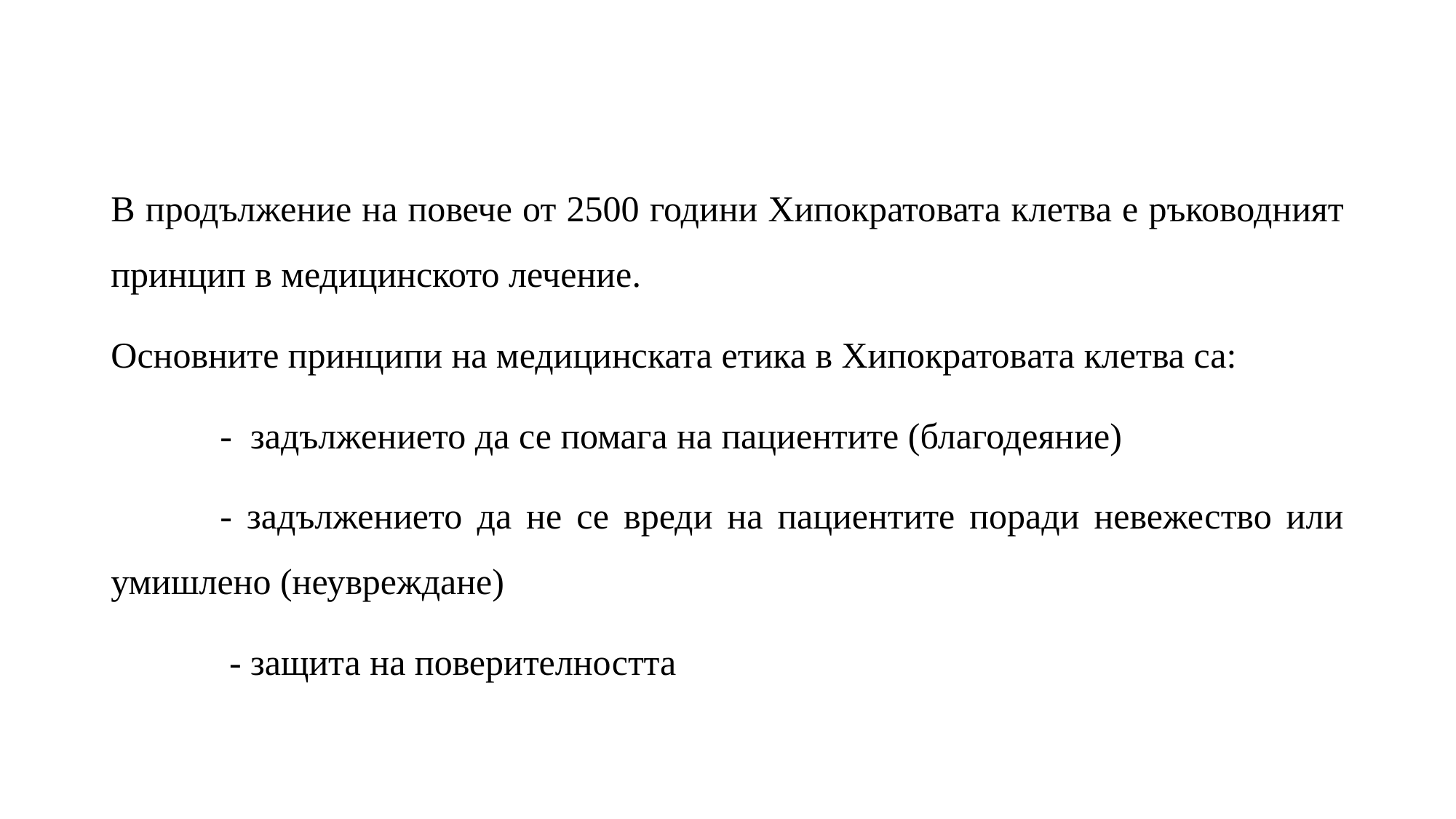

В продължение на повече от 2500 години Хипократовата клетва е ръководният принцип в медицинското лечение.
Основните принципи на медицинската етика в Хипократовата клетва са:
	-  задължението да се помага на пациентите (благодеяние)
	- задължението да не се вреди на пациентите поради невежество или умишлено (неувреждане)
 	 - защита на поверителността